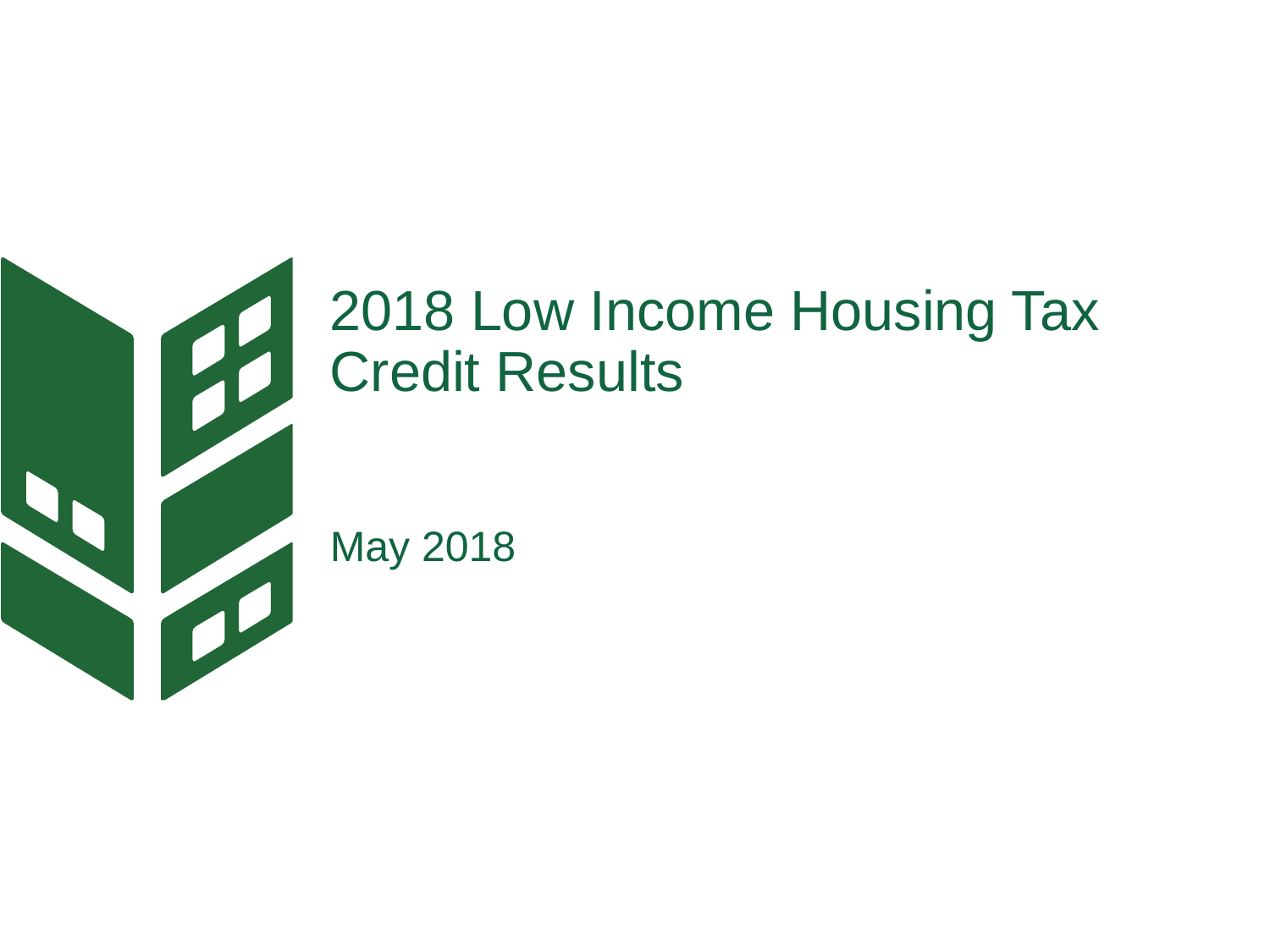

# 2018 Low Income Housing Tax Credit Results May 2018